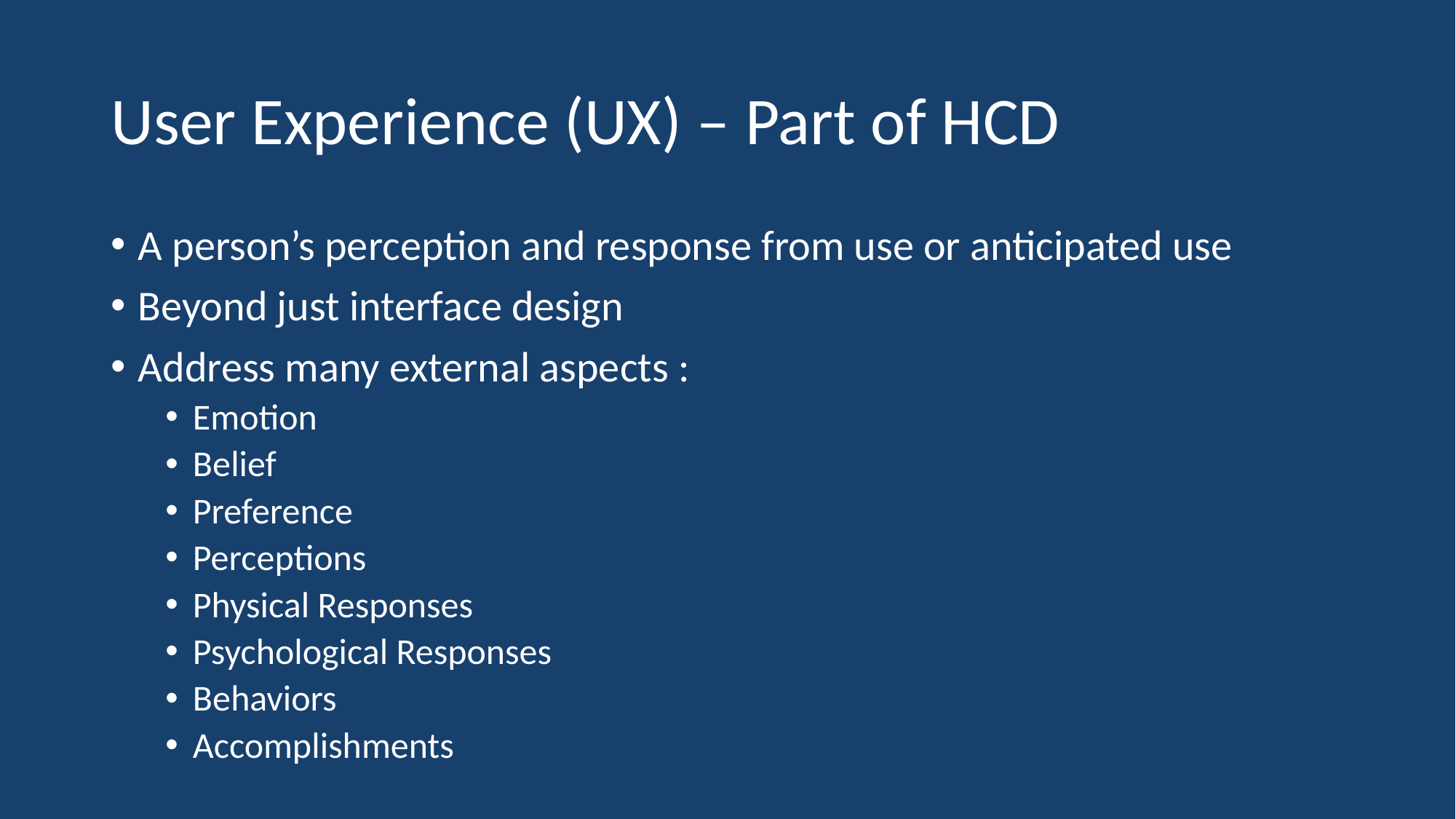

# User Experience (UX) – Part of HCD
A person’s perception and response from use or anticipated use
Beyond just interface design
Address many external aspects :
Emotion
Belief
Preference
Perceptions
Physical Responses
Psychological Responses
Behaviors
Accomplishments